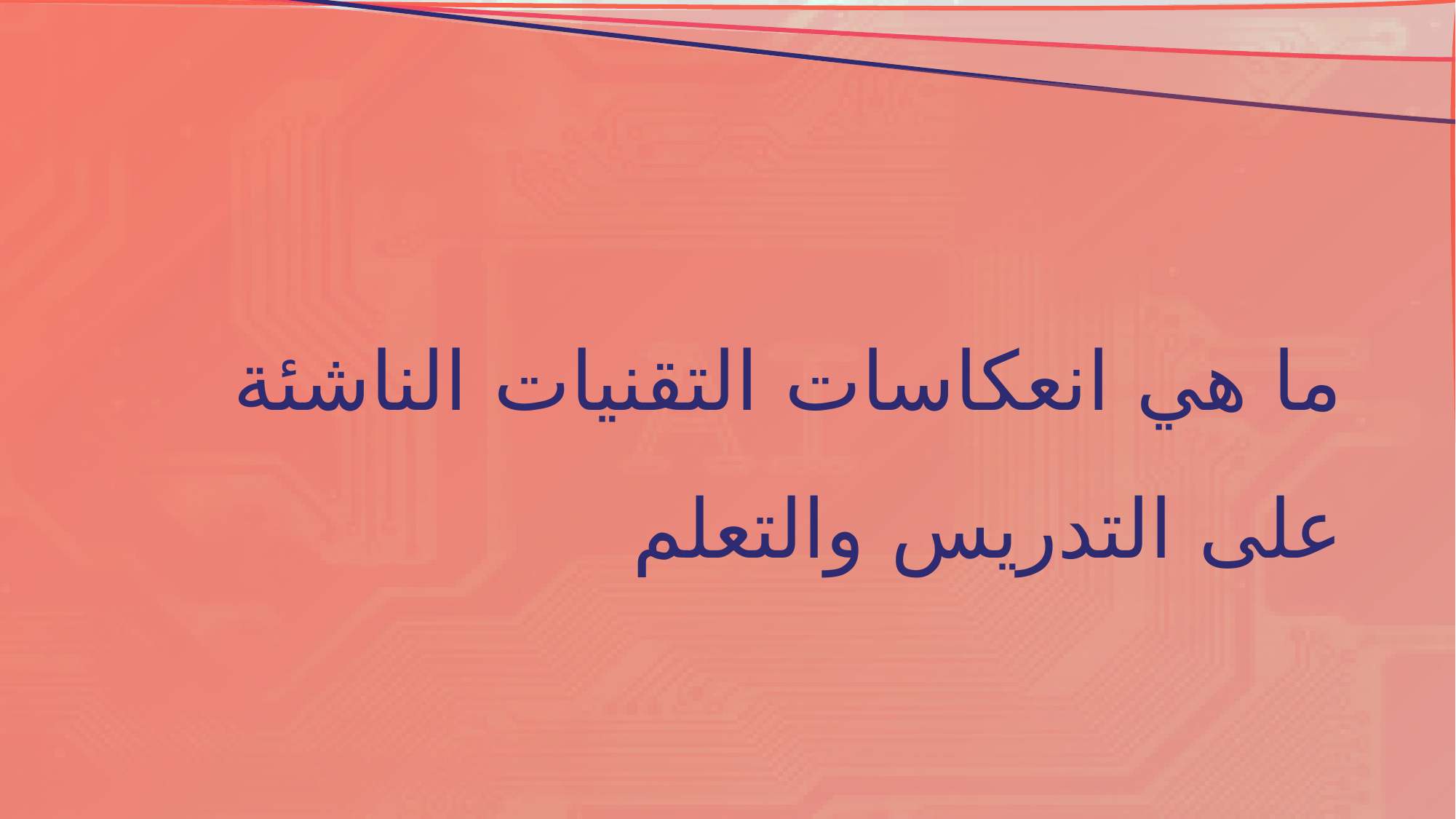

# ما هي انعكاسات التقنيات الناشئة على التدريس والتعلم